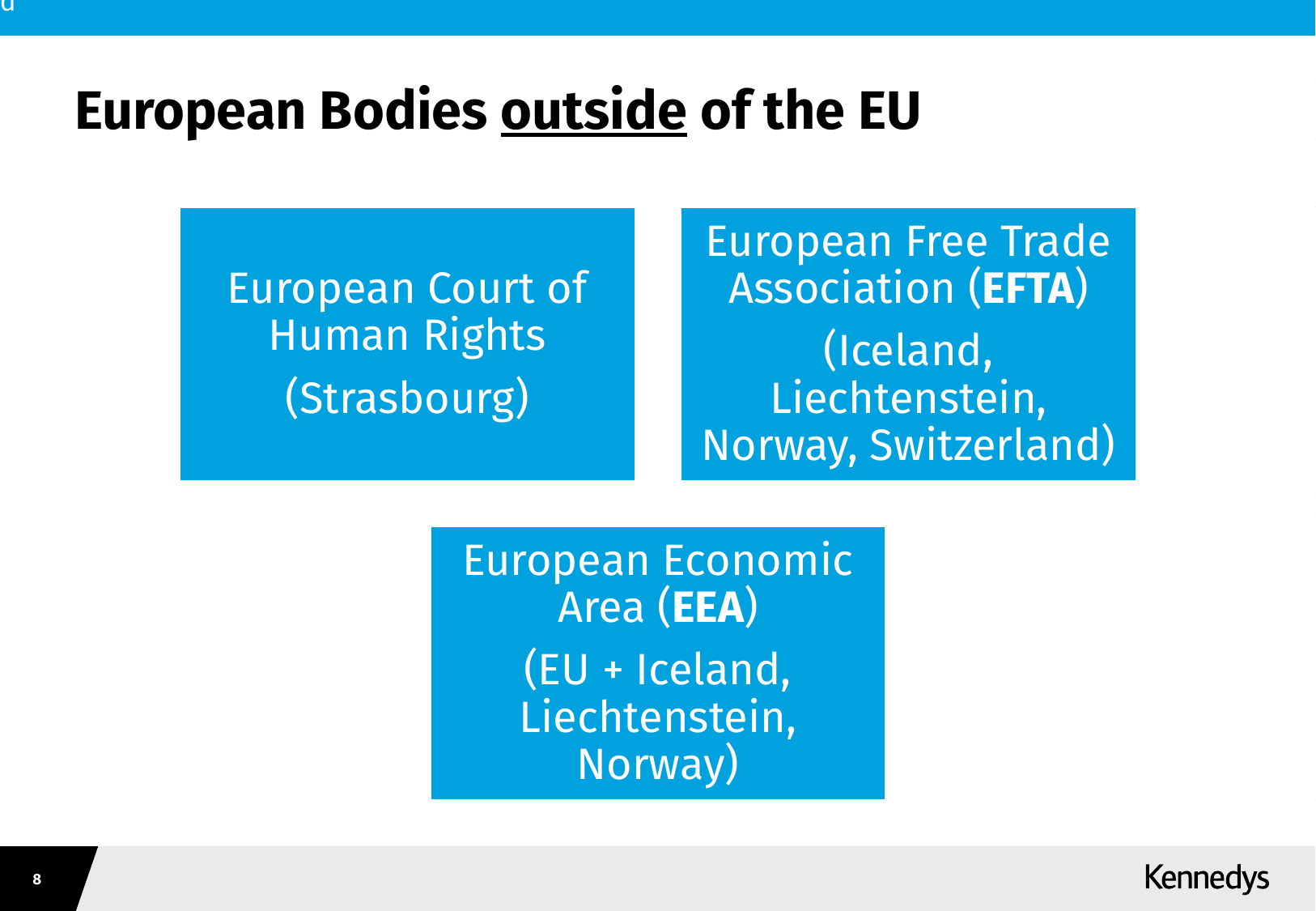

# European Bodies outside of the EU

European Court of Human Rights
(Strasbourg)
European Free Trade Association (EFTA)
(Iceland, Liechtenstein, Norway, Switzerland)
European Economic Area (EEA)
(EU + Iceland, Liechtenstein, Norway)